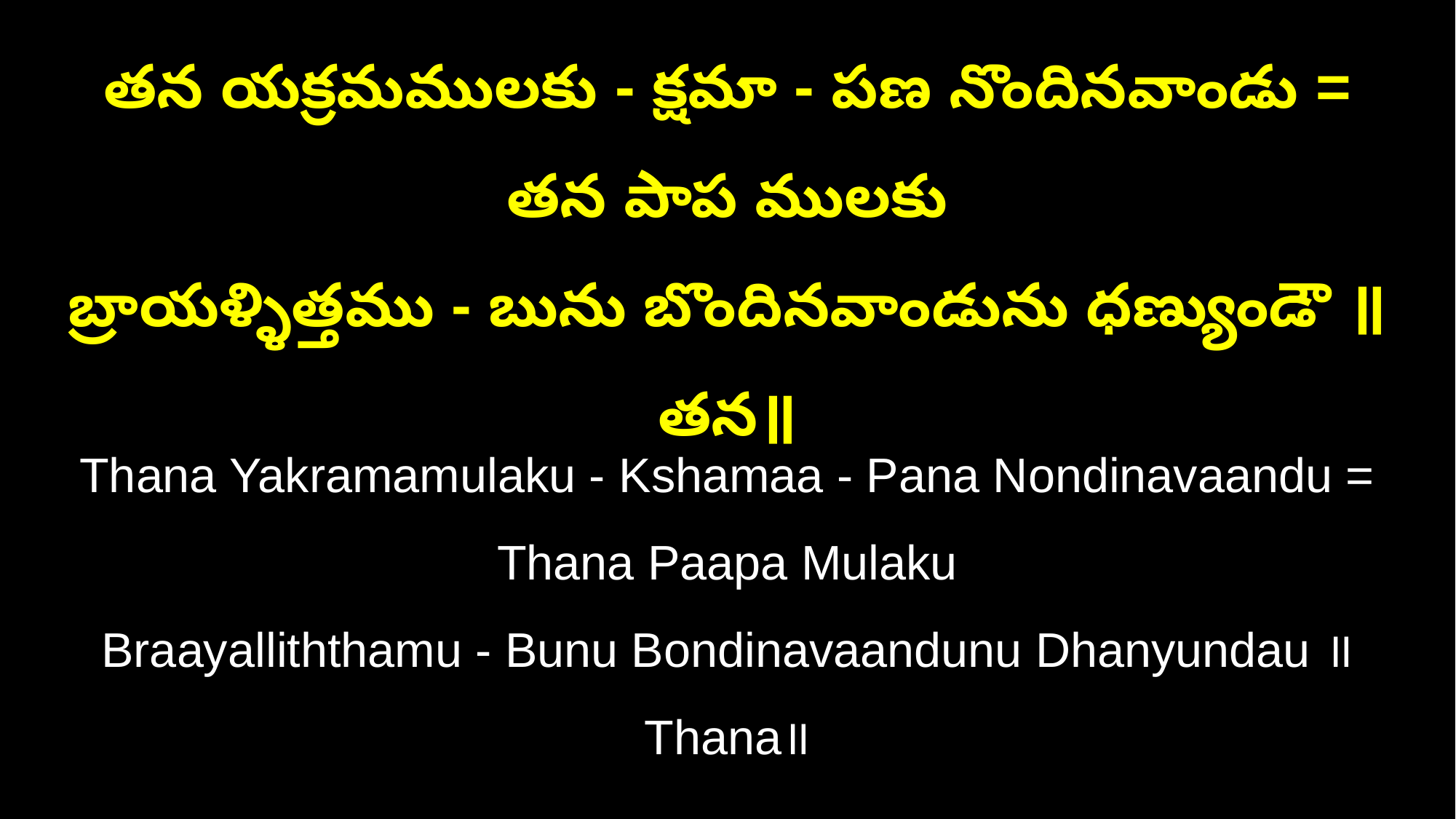

తన యక్రమములకు - క్షమా - పణ నొందినవాండు = తన పాప ములకు
బ్రాయళ్ళిత్తము - బును బొందినవాండును ధణ్యుండౌ ॥తన॥
Thana Yakramamulaku - Kshamaa - Pana Nondinavaandu = Thana Paapa Mulaku
Braayalliththamu - Bunu Bondinavaandunu Dhanyundau ॥Thana॥